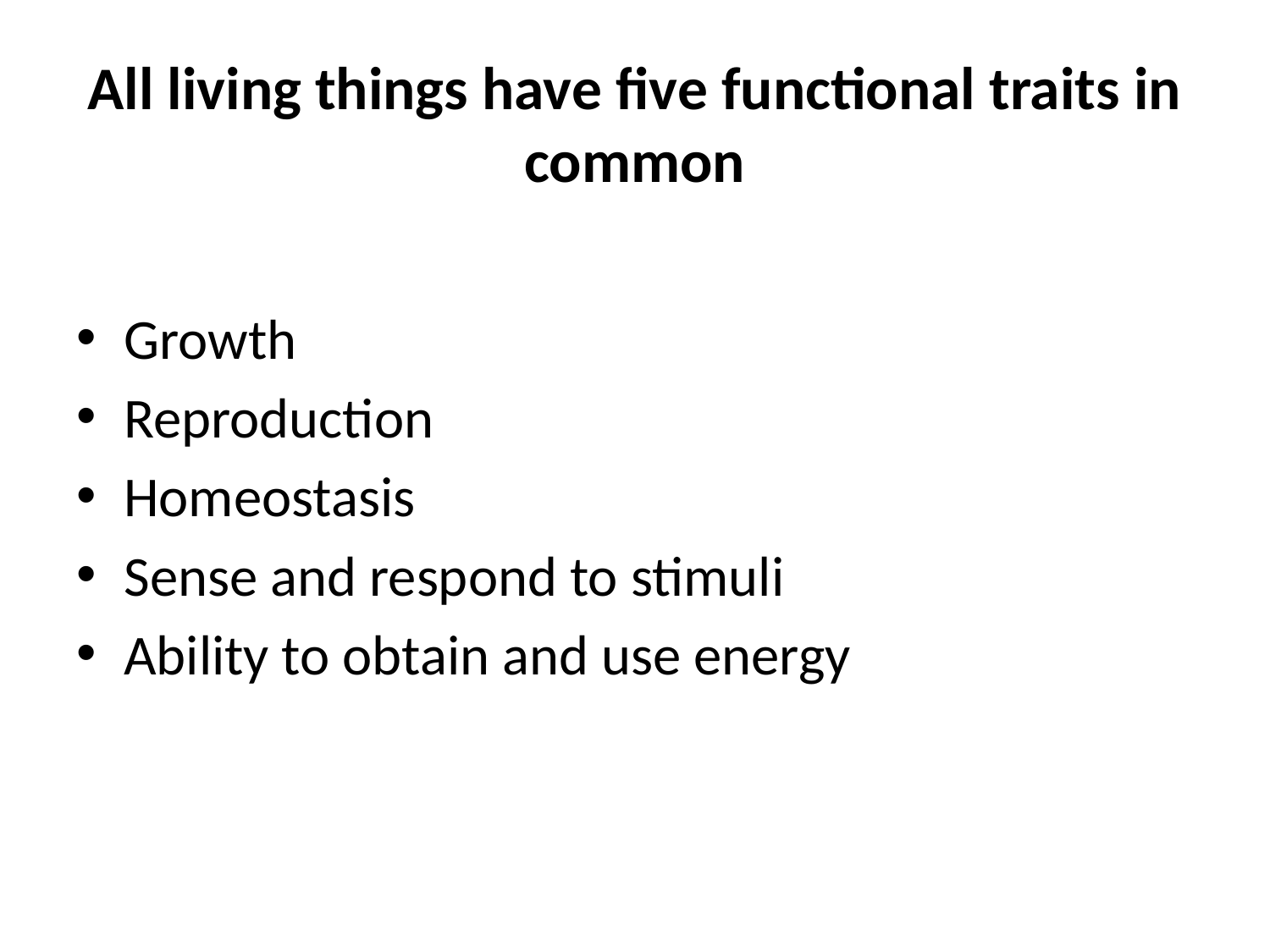

# All living things have five functional traits in common
Growth
Reproduction
Homeostasis
Sense and respond to stimuli
Ability to obtain and use energy